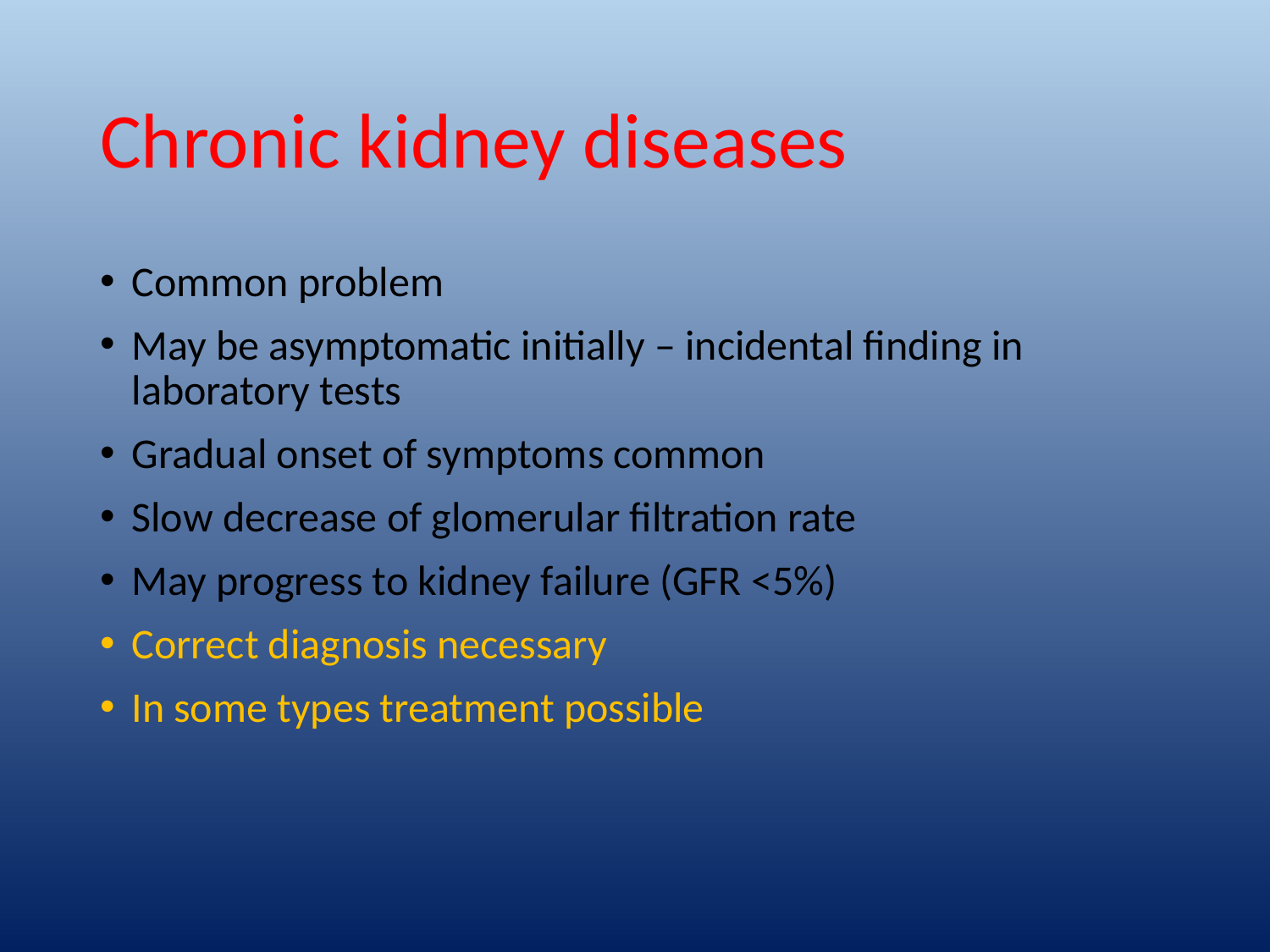

# Chronic kidney diseases
Common problem
May be asymptomatic initially – incidental finding in laboratory tests
Gradual onset of symptoms common
Slow decrease of glomerular filtration rate
May progress to kidney failure (GFR ˂5%)
Correct diagnosis necessary
In some types treatment possible